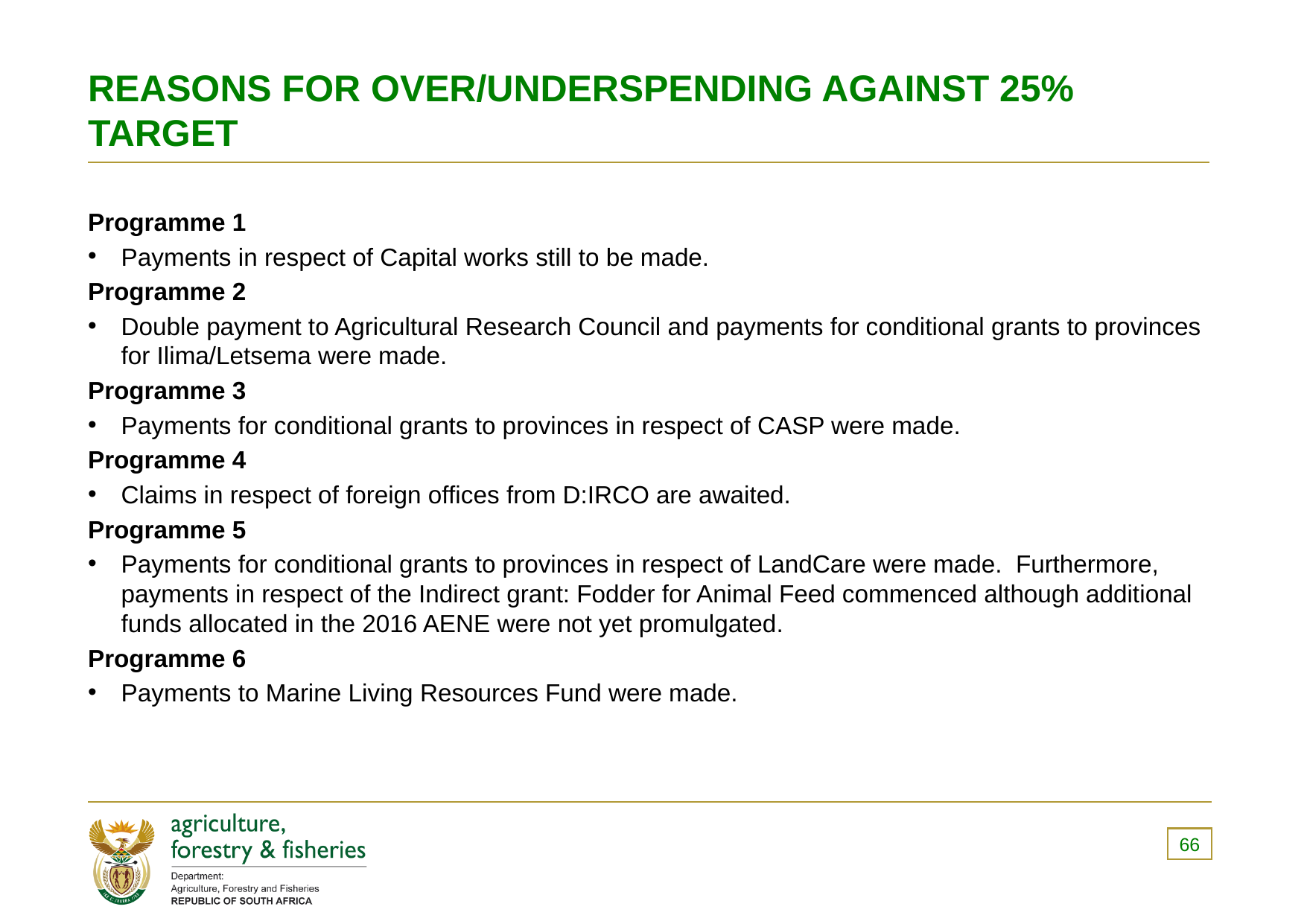

# REASONS FOR OVER/UNDERSPENDING AGAINST 25% TARGET

Programme 1
Payments in respect of Capital works still to be made.
Programme 2
Double payment to Agricultural Research Council and payments for conditional grants to provinces for Ilima/Letsema were made.
Programme 3
Payments for conditional grants to provinces in respect of CASP were made.
Programme 4
Claims in respect of foreign offices from D:IRCO are awaited.
Programme 5
Payments for conditional grants to provinces in respect of LandCare were made.  Furthermore, payments in respect of the Indirect grant: Fodder for Animal Feed commenced although additional funds allocated in the 2016 AENE were not yet promulgated.
Programme 6
Payments to Marine Living Resources Fund were made.

66